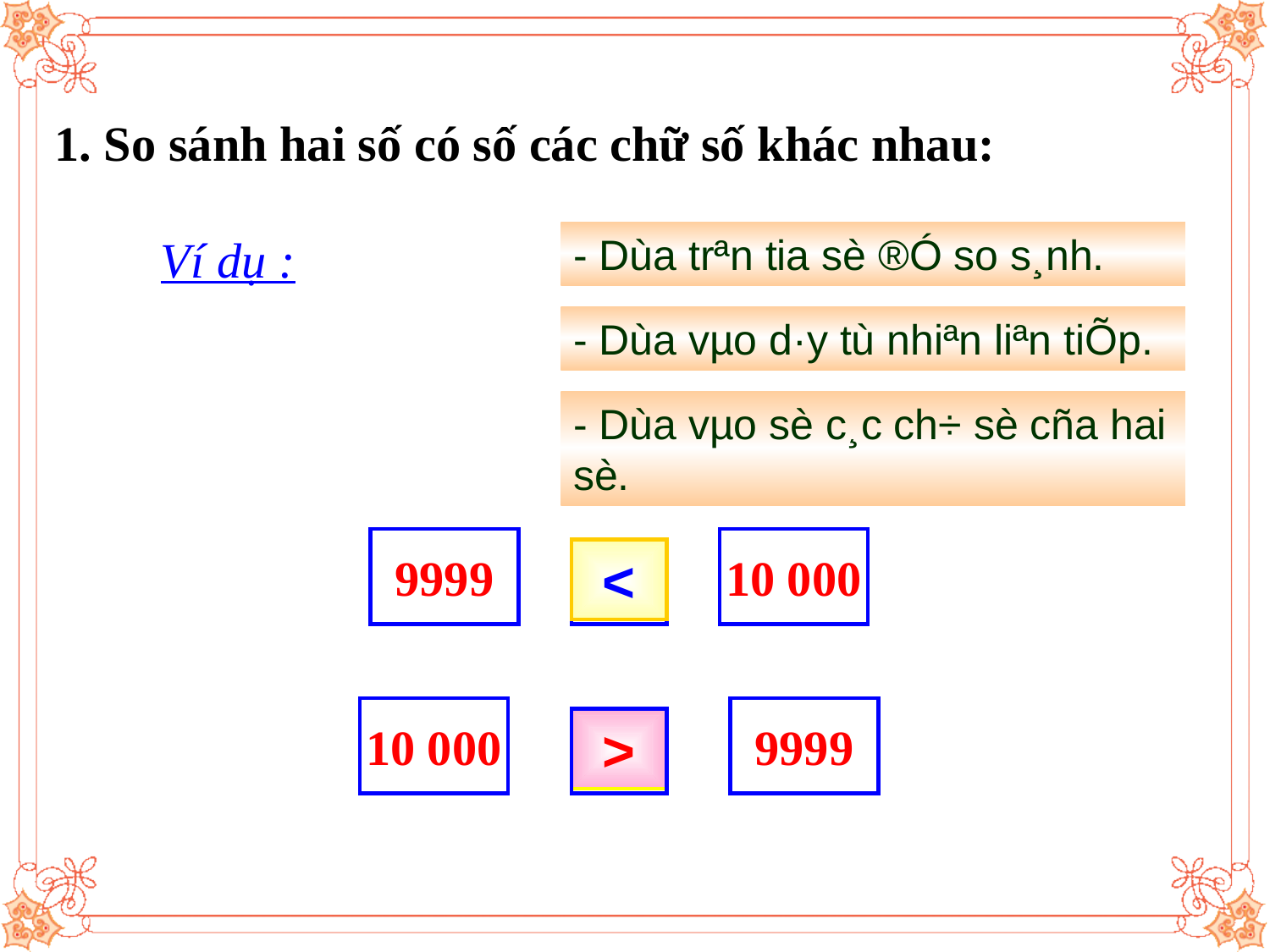

1. So sánh hai số có số các chữ số khác nhau:
Ví dụ :
- Dùa trªn tia sè ®Ó so s¸nh.
- Dùa vµo d·y tù nhiªn liªn tiÕp.
- Dùa vµo sè c¸c ch÷ sè cña hai sè.
9999
10 000

<
10 000
9999
>